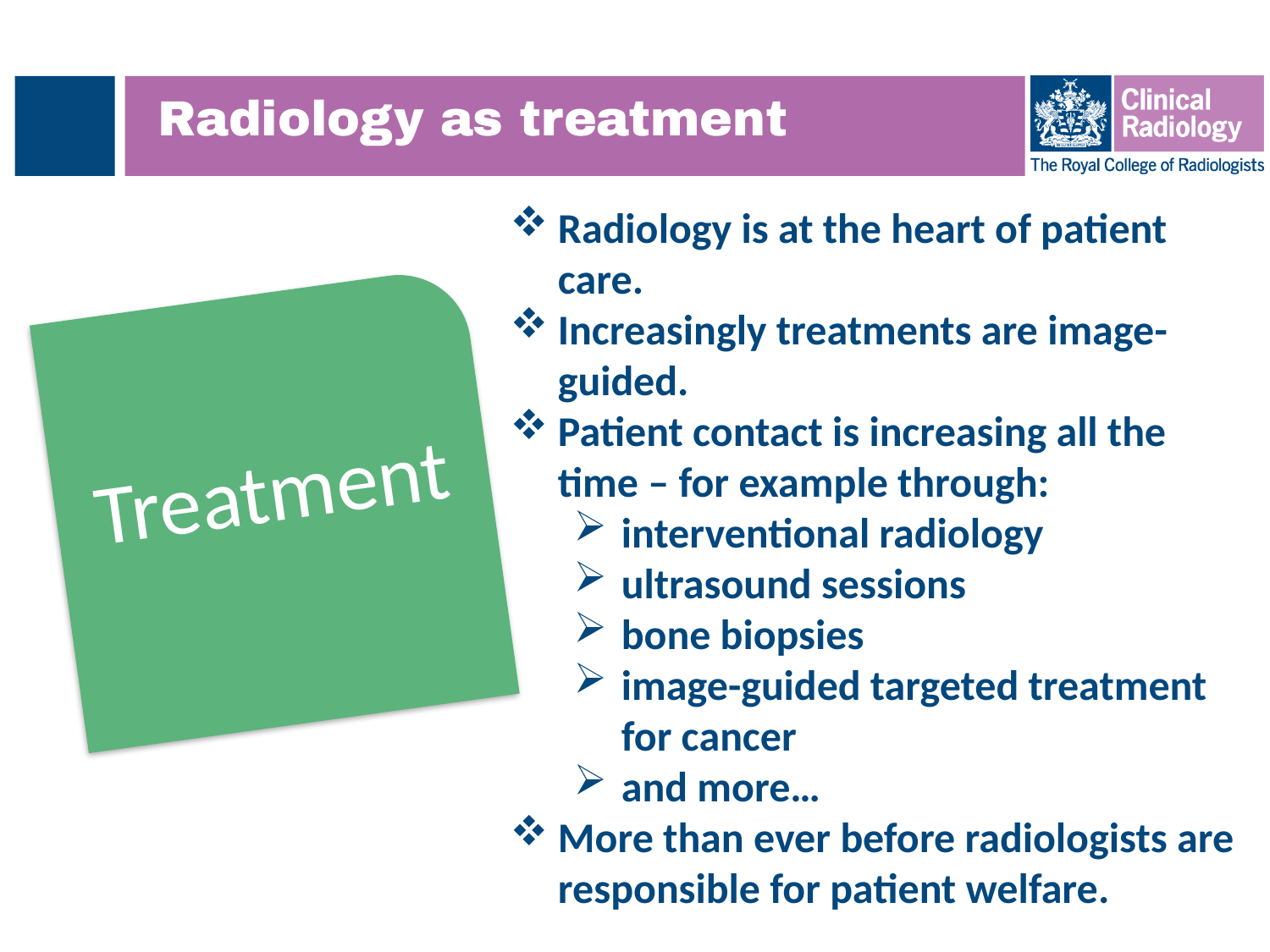

# Radiology as treatment
Radiology is at the heart of patient care.
Increasingly treatments are image-guided.
Patient contact is increasing all the time – for example through:
interventional radiology
ultrasound sessions
bone biopsies
image-guided targeted treatment for cancer
and more…
More than ever before radiologists are responsible for patient welfare.

Treatment